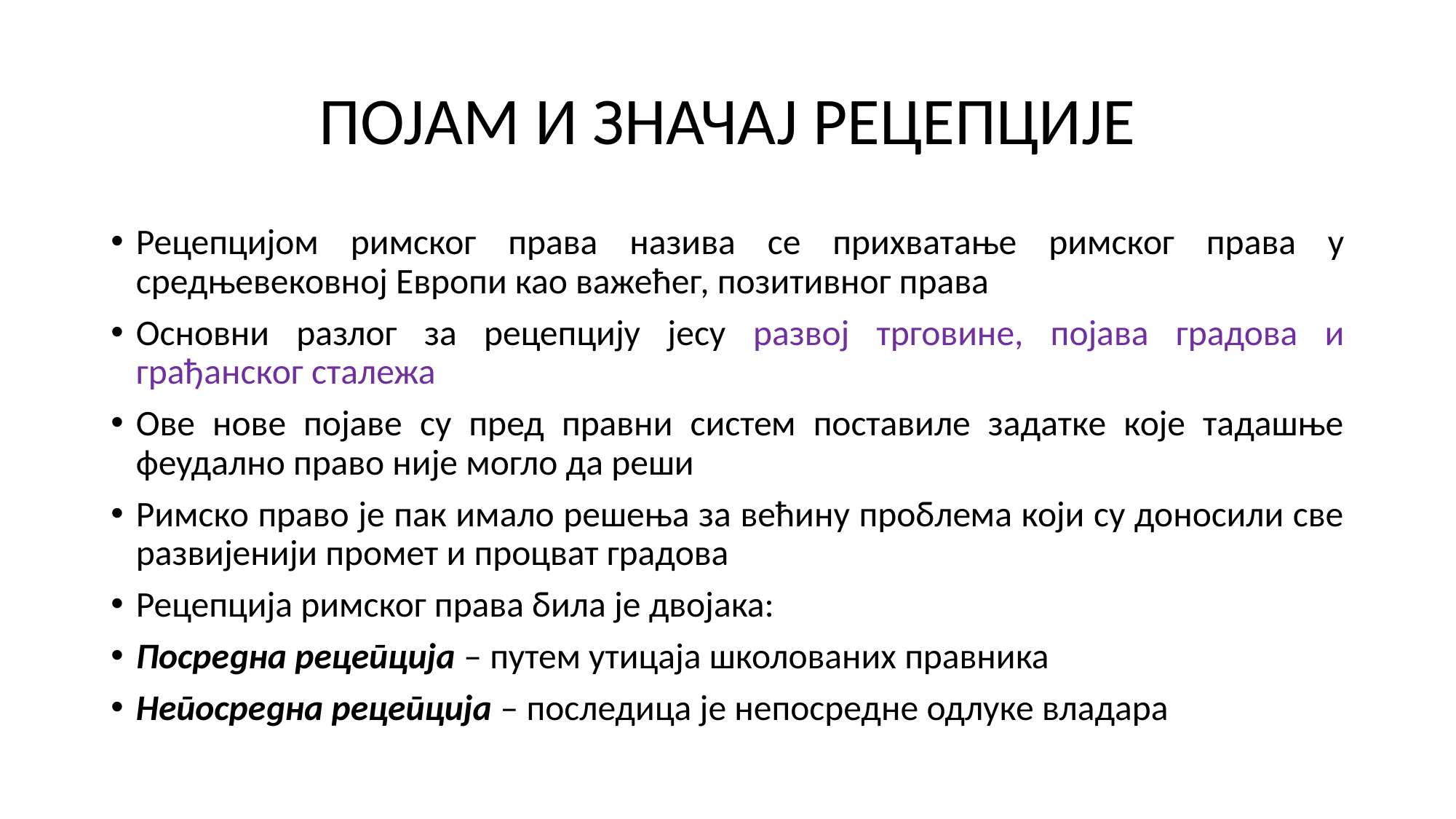

# ПОЈАМ И ЗНАЧАЈ РЕЦЕПЦИЈЕ
Рецепцијом римског права назива се прихватање римског права у средњевековној Европи као важећег, позитивног права
Основни разлог за рецепцију јесу развој трговине, појава градова и грађанског сталежа
Ове нове појаве су пред правни систем поставиле задатке које тадашње феудално право није могло да реши
Римско право је пак имало решења за већину проблема који су доносили све развијенији промет и процват градова
Рецепција римског права била је двојака:
Посредна рецепција – путем утицаја школованих правника
Непосредна рецепција – последица је непосредне одлуке владара